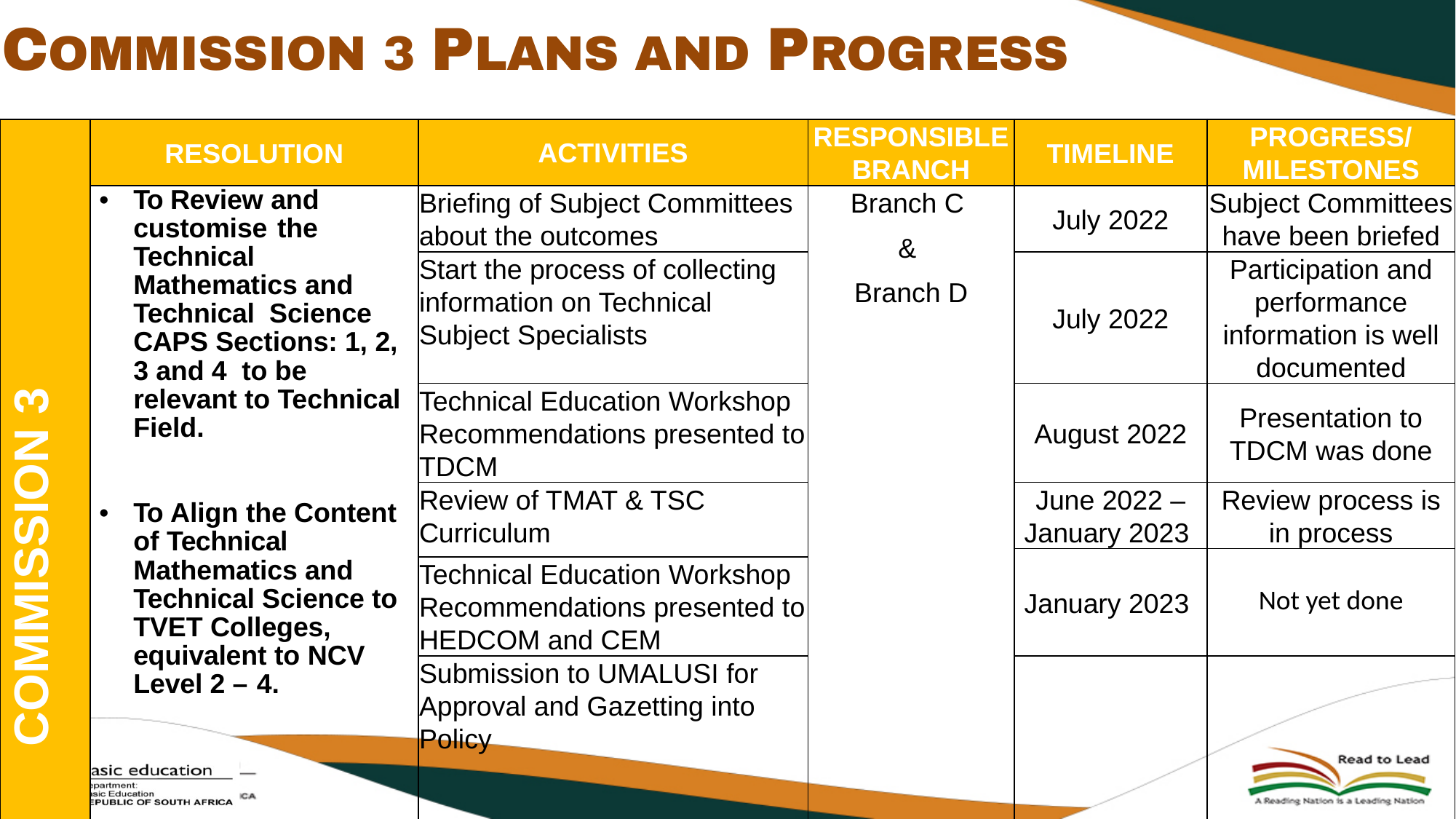

# COMMISSION 3 PLANS AND PROGRESS
| COMMISSION 3 | RESOLUTION | ACTIVITIES | RESPONSIBLE BRANCH | TIMELINE | PROGRESS/ MILESTONES |
| --- | --- | --- | --- | --- | --- |
|  | To Review and customise the Technical Mathematics and Technical Science CAPS Sections: 1, 2, 3 and 4 to be relevant to Technical Field. To Align the Content of Technical Mathematics and Technical Science to TVET Colleges, equivalent to NCV Level 2 – 4. | Briefing of Subject Committees about the outcomes | Branch C & Branch D | July 2022 | Subject Committees have been briefed |
|  |  | Start the process of collecting information on Technical Subject Specialists |  | July 2022 | Participation and performance information is well documented |
|  |  | Technical Education Workshop Recommendations presented to TDCM |  | August 2022 | Presentation to TDCM was done |
|  |  | Review of TMAT & TSC Curriculum |  | June 2022 – January 2023 | Review process is in process |
|  |  |  |  | January 2023 | Not yet done |
|  |  | Technical Education Workshop Recommendations presented to HEDCOM and CEM |  |  |  |
|  |  | Submission to UMALUSI for Approval and Gazetting into Policy |  | April 2023 | Not yet done |